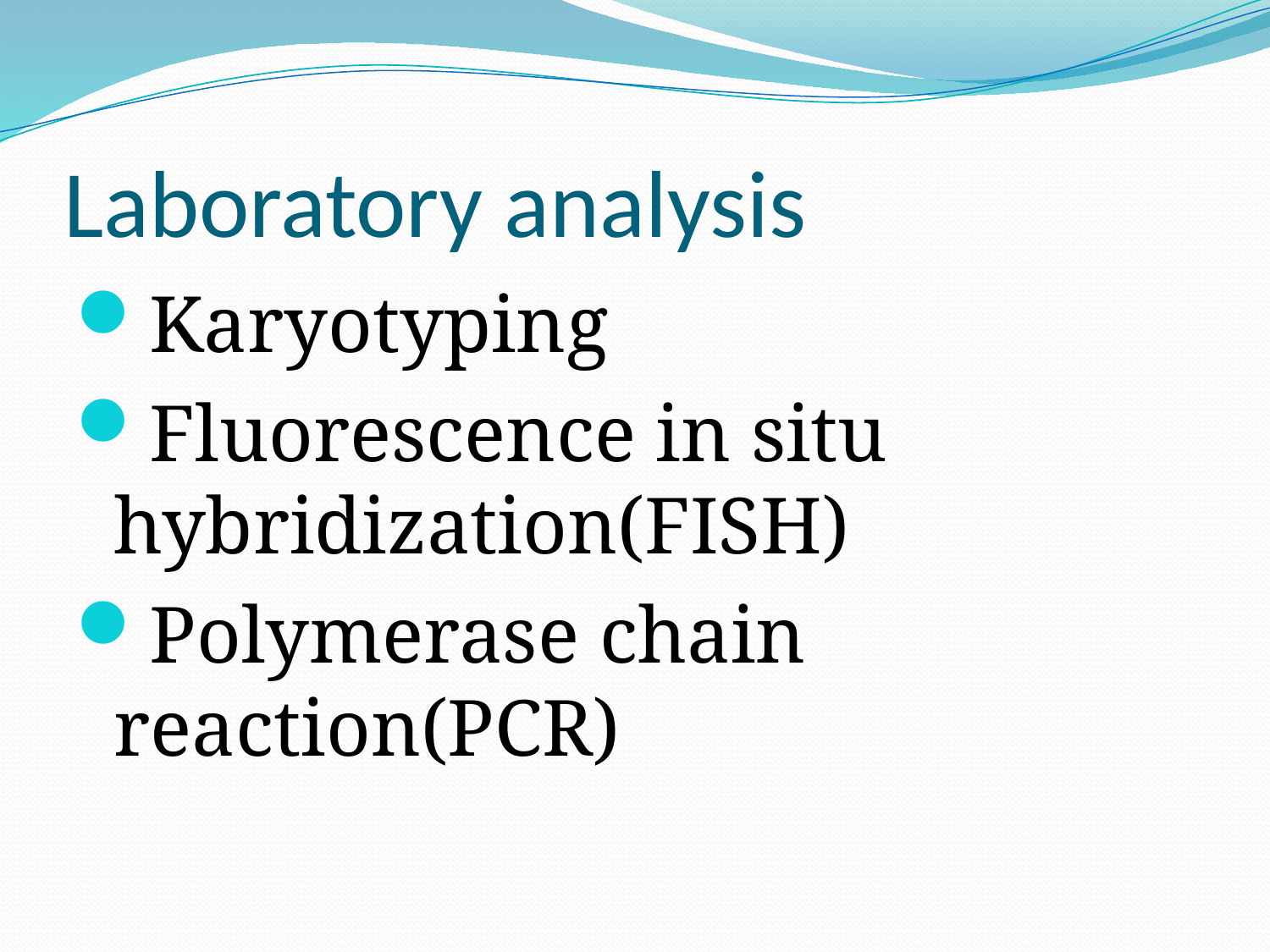

# Laboratory analysis
Karyotyping
Fluorescence in situ hybridization(FISH)
Polymerase chain reaction(PCR)